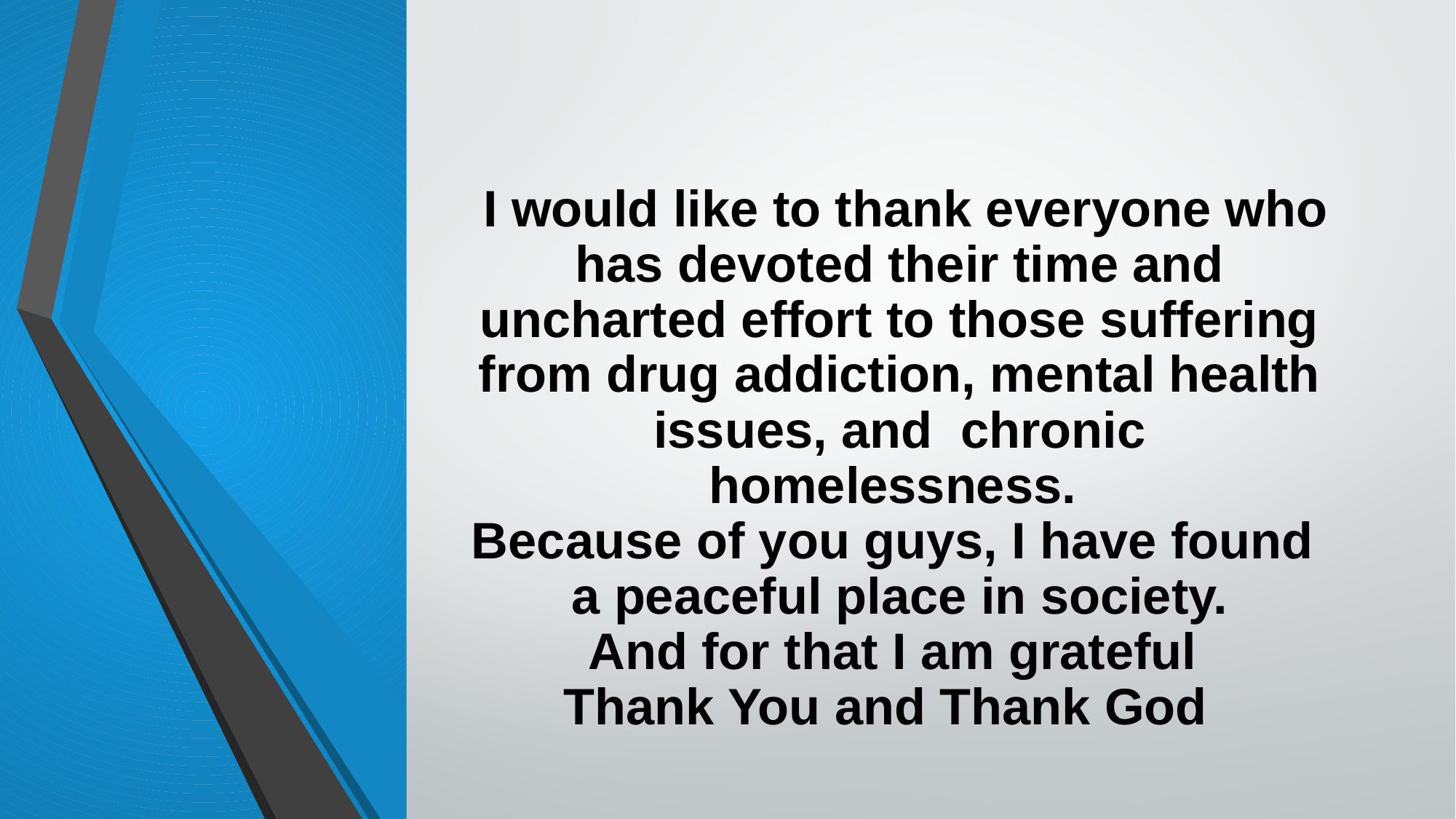

# I would like to thank everyone who has devoted their time and uncharted effort to those suffering from drug addiction, mental health issues, and  chronic homelessness.  Because of you guys, I have found a peaceful place in society. And for that I am grateful  Thank You and Thank God